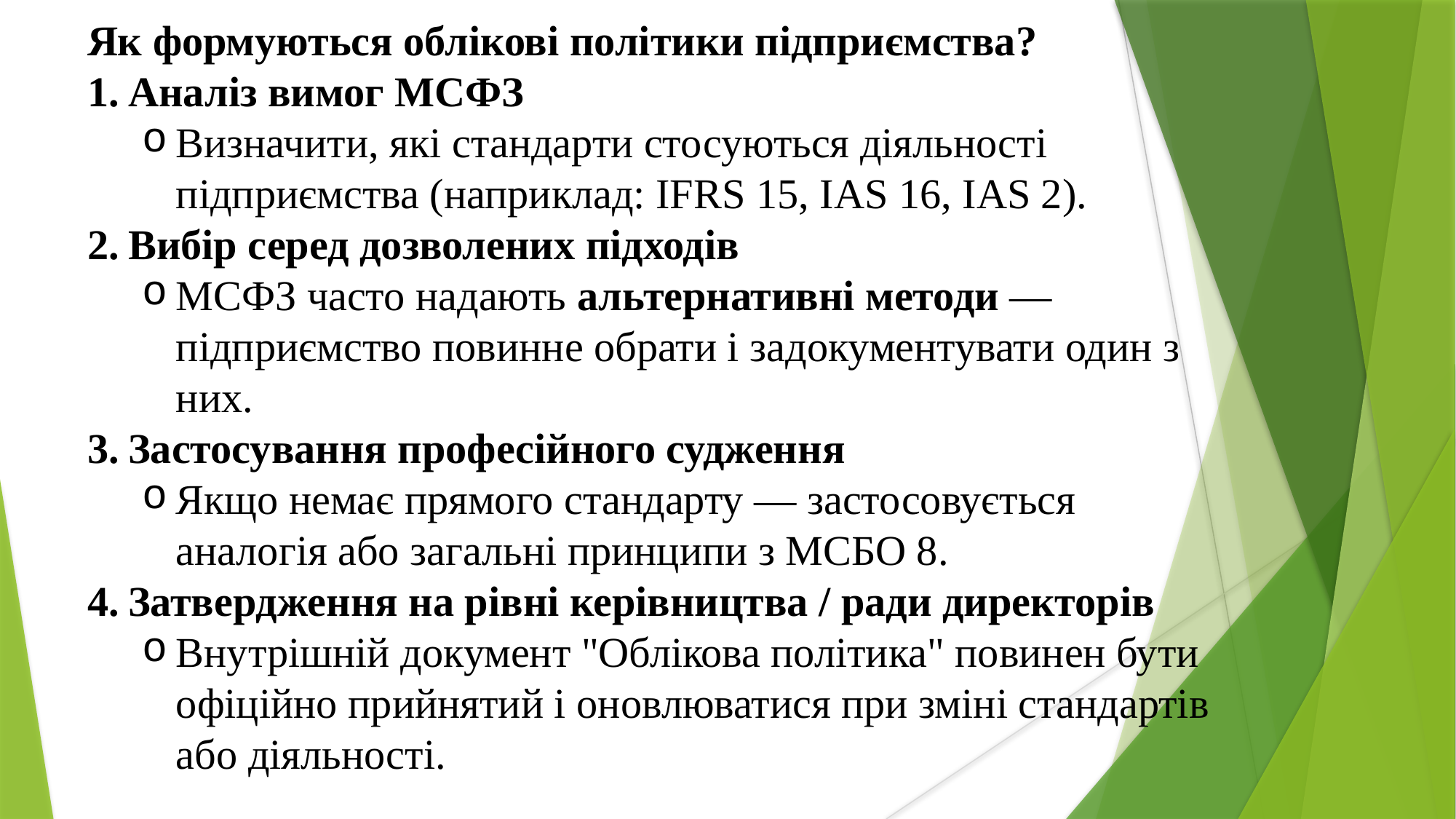

Як формуються облікові політики підприємства?
Аналіз вимог МСФЗ
Визначити, які стандарти стосуються діяльності підприємства (наприклад: IFRS 15, IAS 16, IAS 2).
Вибір серед дозволених підходів
МСФЗ часто надають альтернативні методи — підприємство повинне обрати і задокументувати один з них.
Застосування професійного судження
Якщо немає прямого стандарту — застосовується аналогія або загальні принципи з МСБО 8.
Затвердження на рівні керівництва / ради директорів
Внутрішній документ "Облікова політика" повинен бути офіційно прийнятий і оновлюватися при зміні стандартів або діяльності.